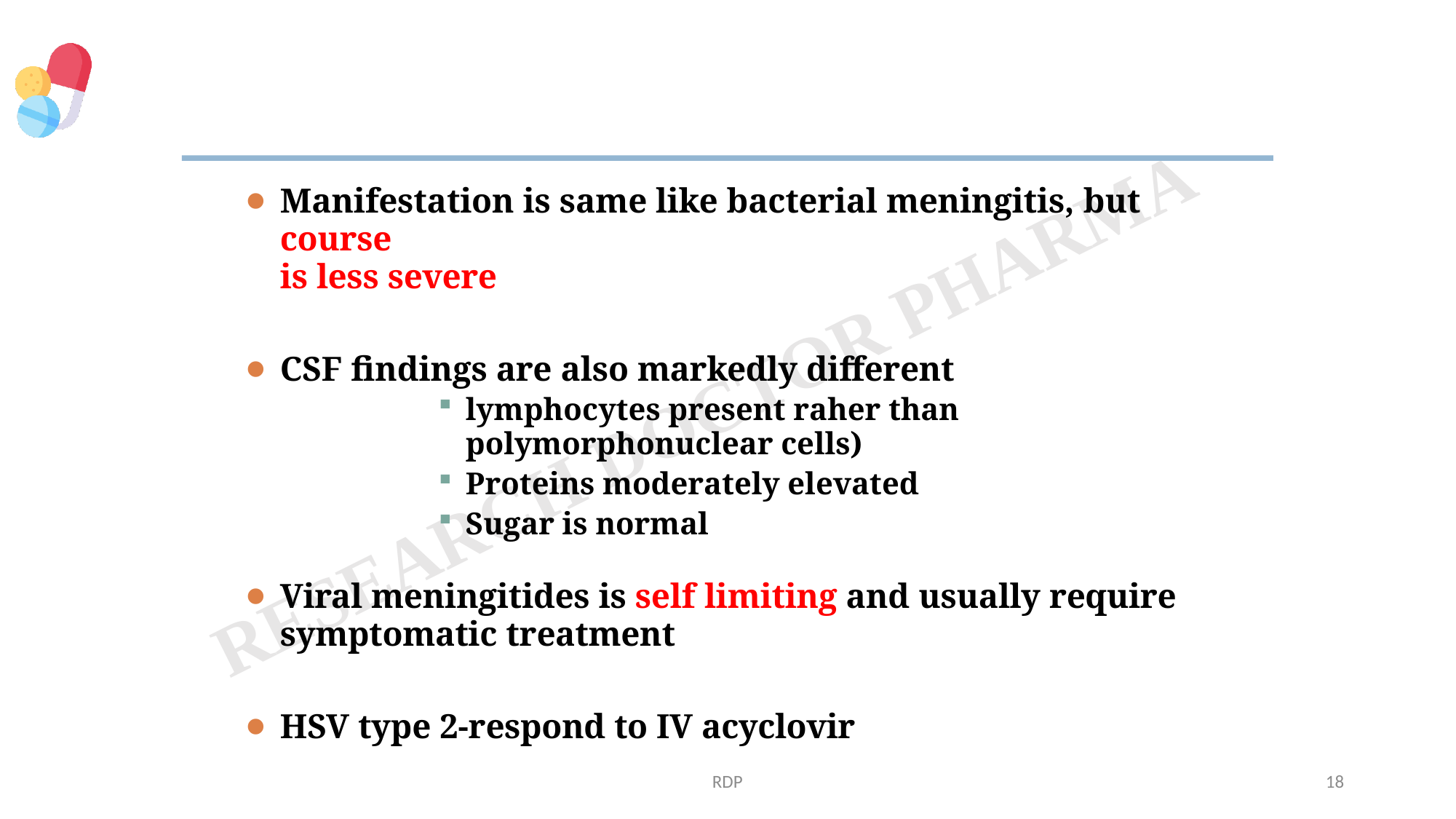

Manifestation is same like bacterial meningitis, but course
is less severe

CSF findings are also markedly different
lymphocytes present raher than
polymorphonuclear cells)
Proteins moderately elevated
Sugar is normal

Viral meningitides is self limiting and usually require
symptomatic treatment

HSV type 2-respond to IV acyclovir
RDP
18